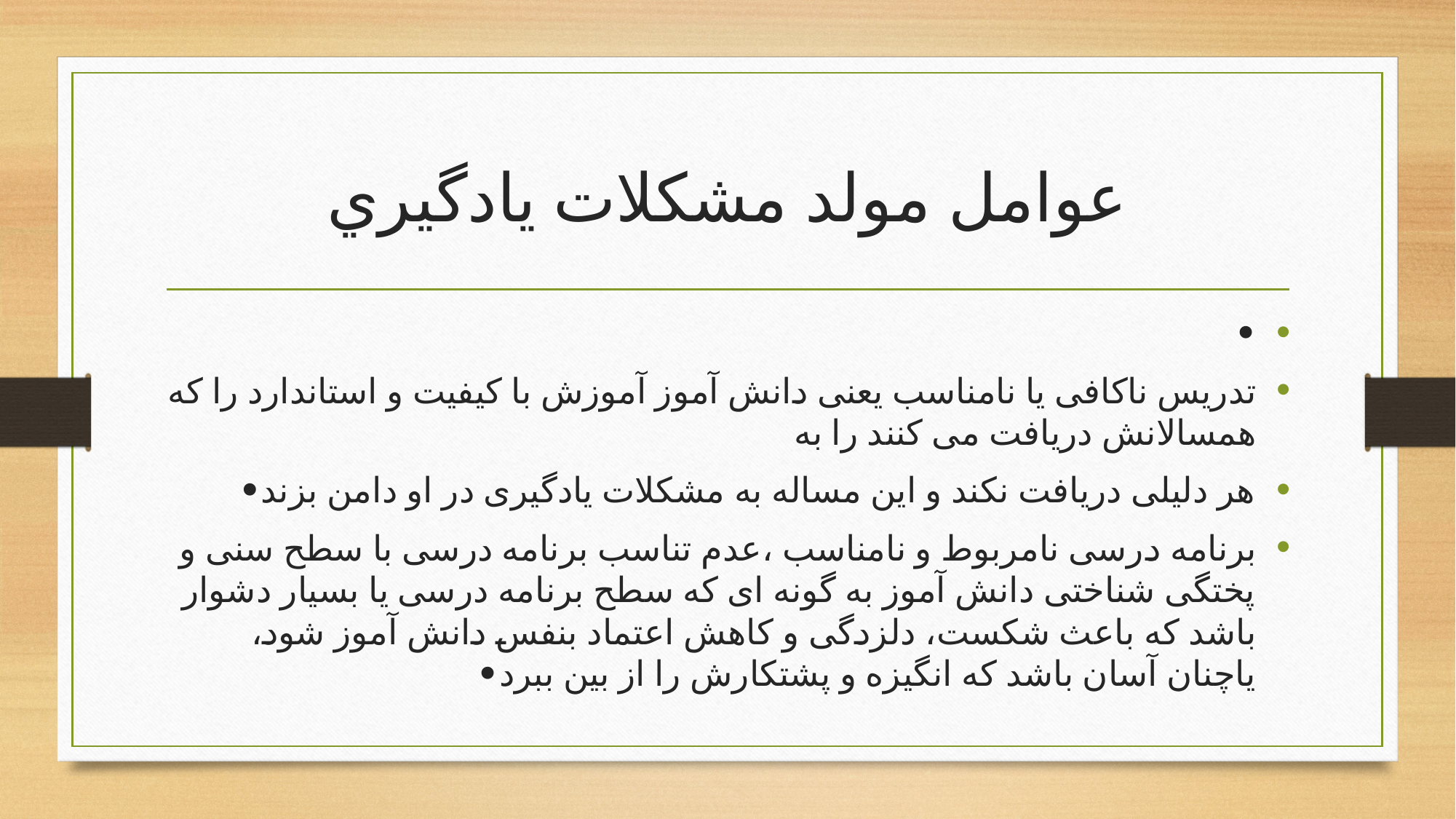

# عوامل مولد مشكلات يادگيري
•
تدریس ناکافی یا نامناسب یعنی دانش آموز آموزش با کیفیت و استاندارد را که همسالانش دریافت می کنند را به
هر دلیلی دریافت نکند و این مساله به مشکلات یادگیری در او دامن بزند•
برنامه درسی نامربوط و نامناسب ،عدم تناسب برنامه درسی با سطح سنی و پختگی شناختی دانش آموز به گونه ای که سطح برنامه درسی یا بسیار دشوار باشد که باعث شکست، دلزدگی و کاهش اعتماد بنفس دانش آموز شود، یاچنان آسان باشد که انگیزه و پشتکارش را از بین ببرد•